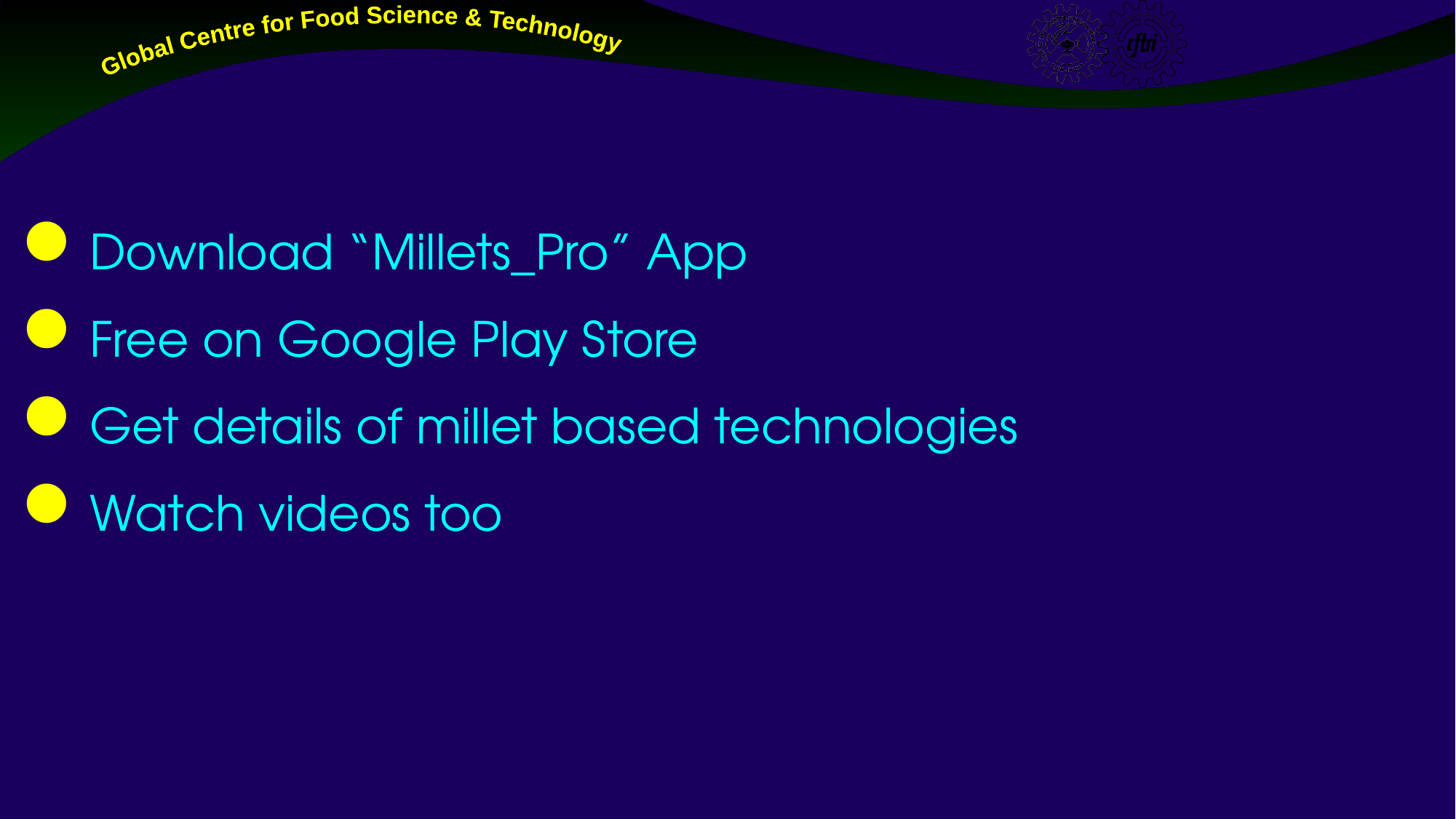

Download “Millets_Pro” App
Free on Google Play Store
Get details of millet based technologies
Watch videos too